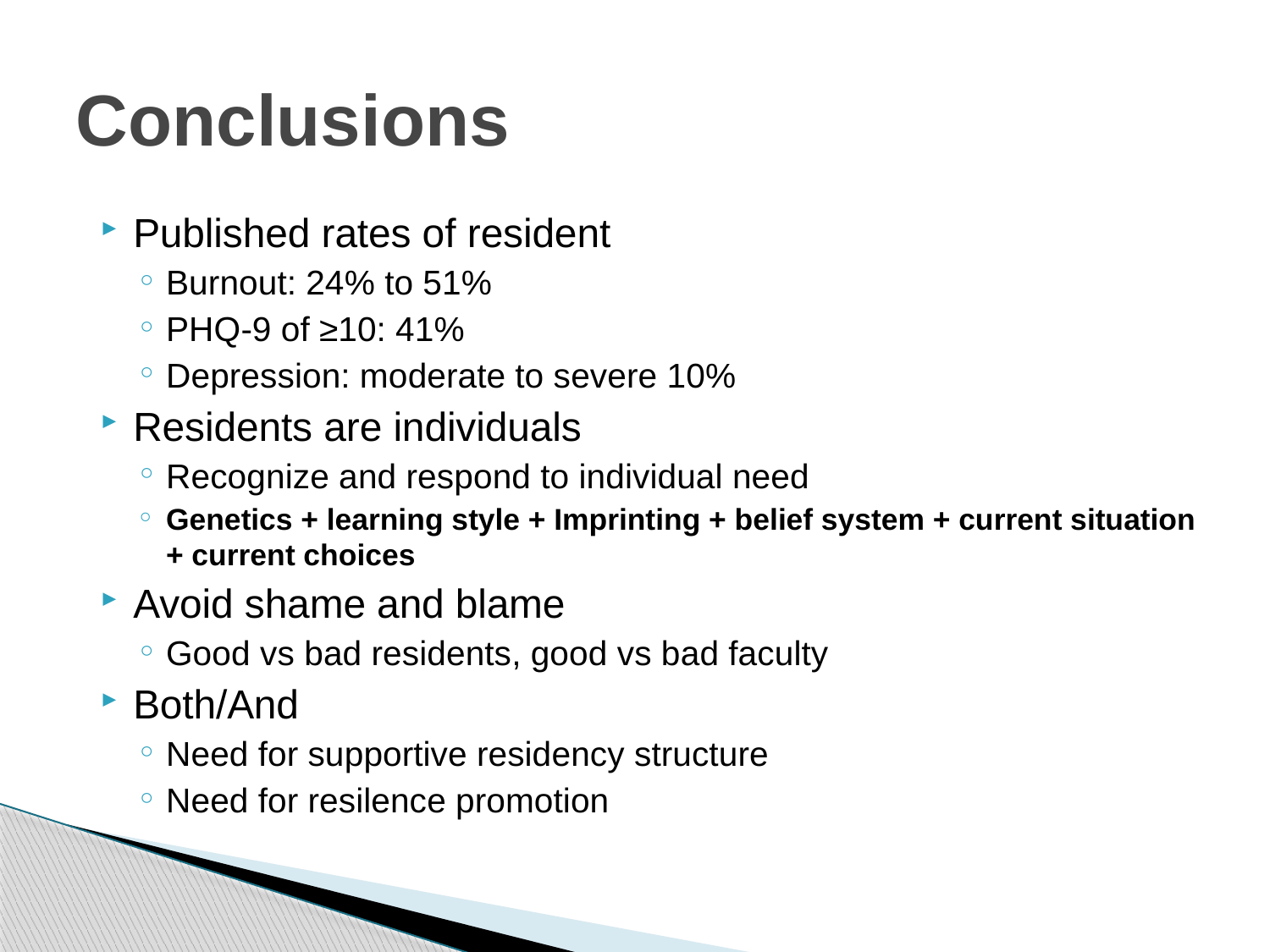

# Conclusions
Published rates of resident
Burnout: 24% to 51%
PHQ-9 of ≥10: 41%
Depression: moderate to severe 10%
Residents are individuals
Recognize and respond to individual need
Genetics + learning style + Imprinting + belief system + current situation + current choices
Avoid shame and blame
Good vs bad residents, good vs bad faculty
Both/And
Need for supportive residency structure
Need for resilence promotion